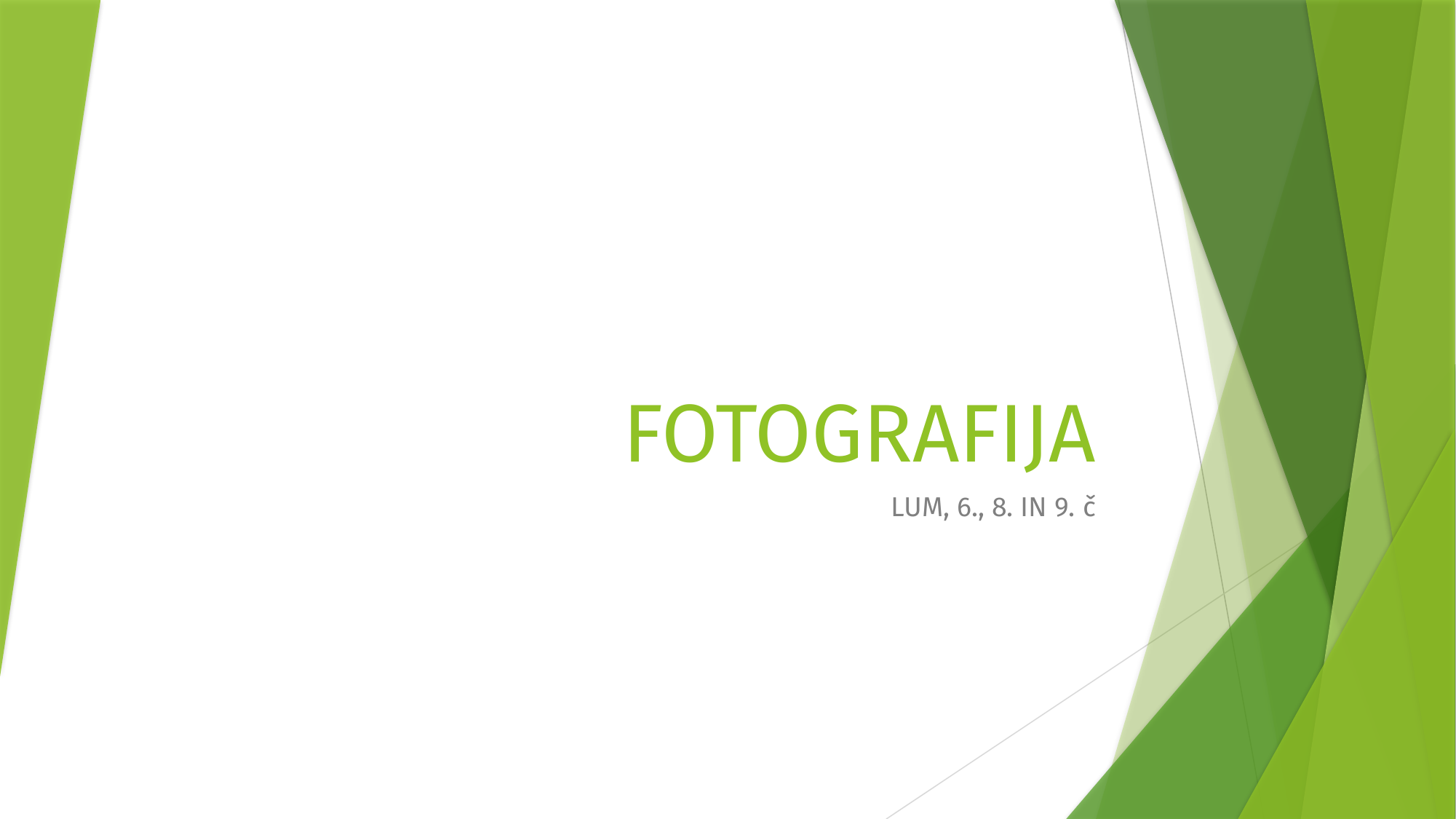

# FOTOGRAFIJA
LUM, 6., 8. IN 9. č